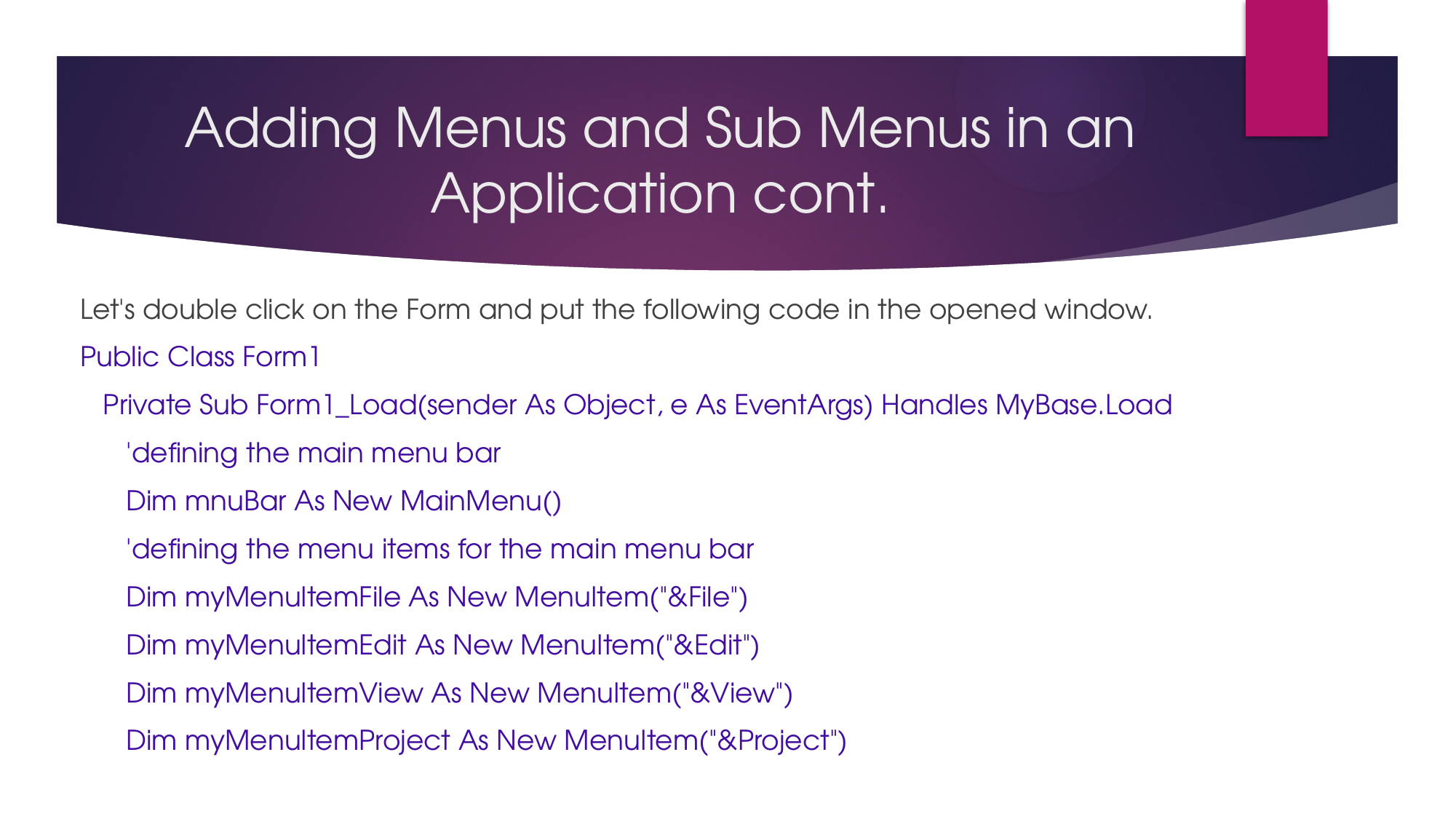

# Adding Menus and Sub Menus in an Application cont.
Let's double click on the Form and put the following code in the opened window.
Public Class Form1
   Private Sub Form1_Load(sender As Object, e As EventArgs) Handles MyBase.Load
      'defining the main menu bar
      Dim mnuBar As New MainMenu()
      'defining the menu items for the main menu bar
      Dim myMenuItemFile As New MenuItem("&File")
      Dim myMenuItemEdit As New MenuItem("&Edit")
      Dim myMenuItemView As New MenuItem("&View")
      Dim myMenuItemProject As New MenuItem("&Project")